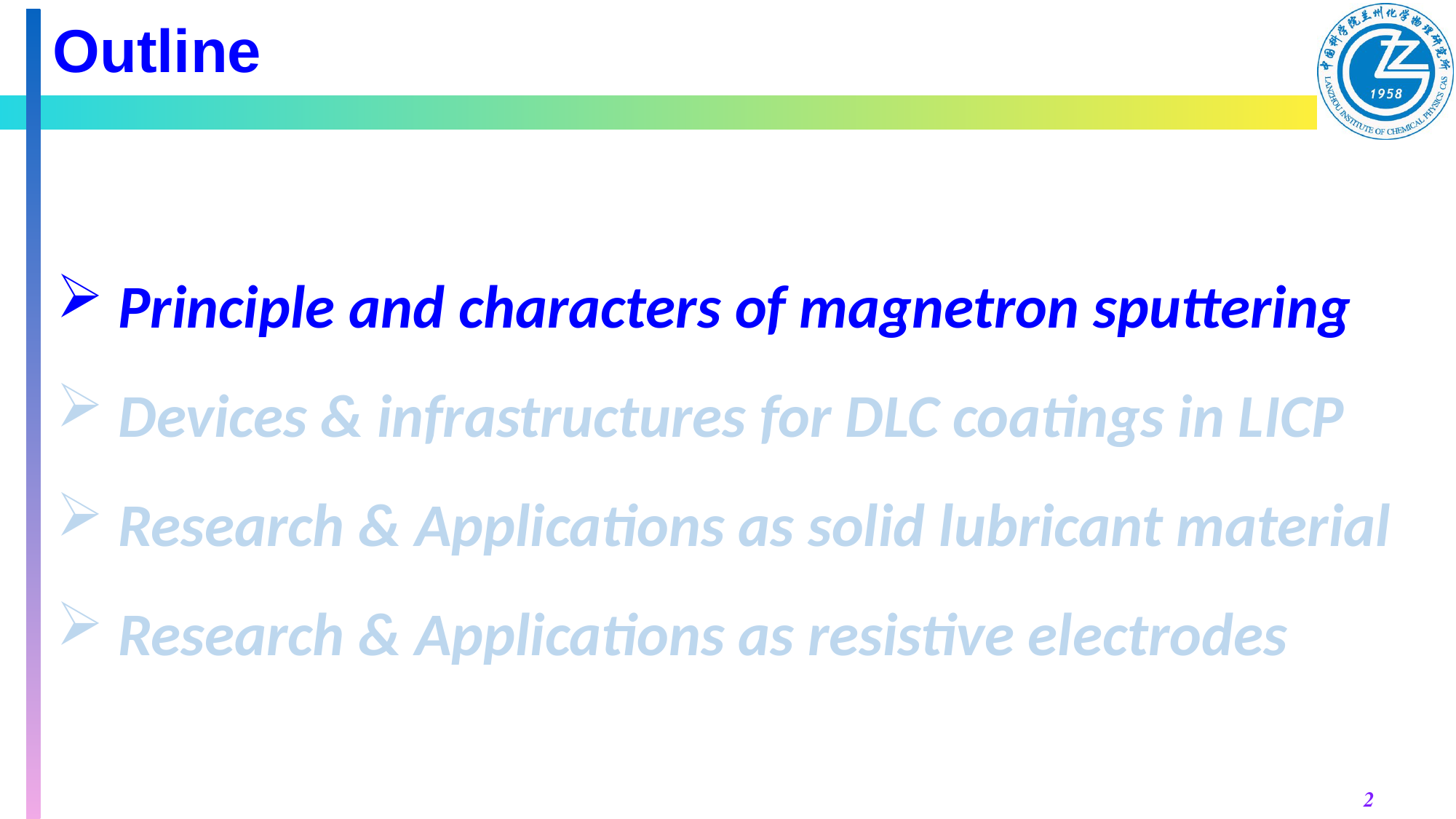

Outline
 Principle and characters of magnetron sputtering
 Devices & infrastructures for DLC coatings in LICP
 Research & Applications as solid lubricant material
 Research & Applications as resistive electrodes